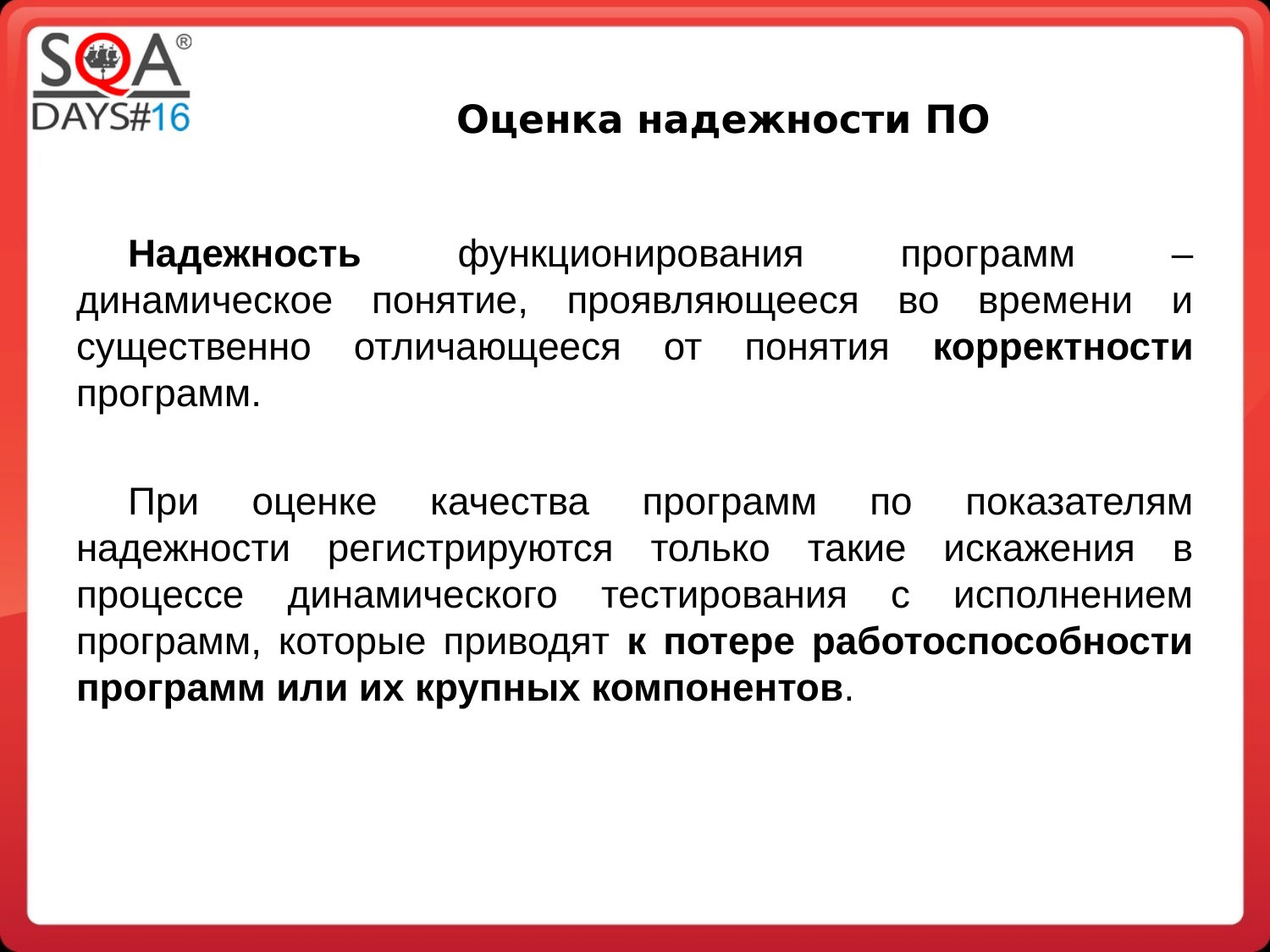

Оценка надежности ПО
Надежность функционирования программ – динамическое понятие, проявляющееся во времени и существенно отличающееся от понятия корректности программ.

При оценке качества программ по показателям надежности регистрируются только такие искажения в процессе динамического тестирования с исполнением программ, которые приводят к потере работоспособности программ или их крупных компонентов.